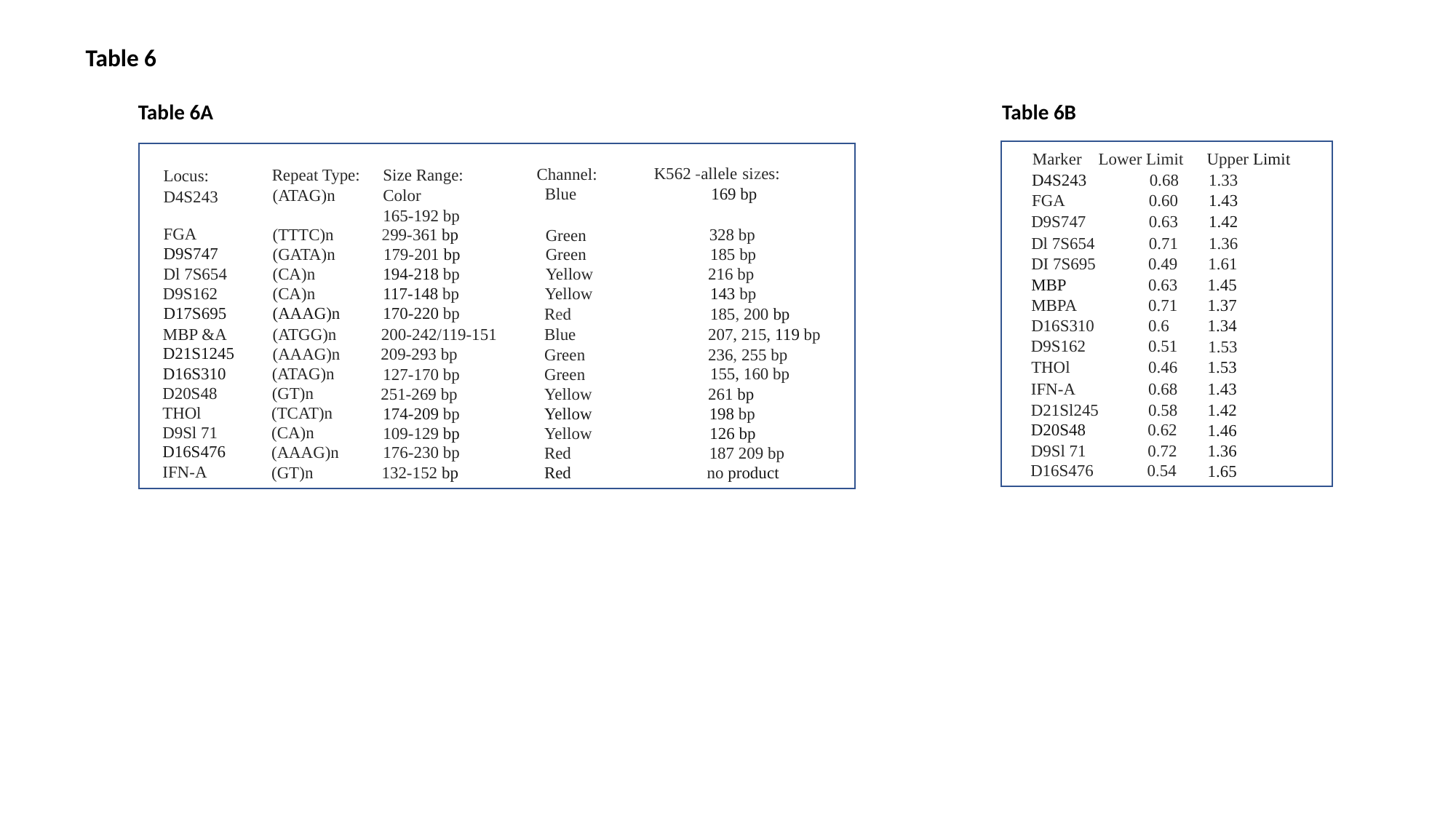

Table 6
Table 6A
Table 6B

| Marker Lower | Limit | Upper Limit |
| --- | --- | --- |
| D4S243 | 0.68 | 1.33 |
| FGA | 0.60 | 1.43 |
| D9S747 | 0.63 | 1.42 |
| Dl 7S654 | 0.71 | 1.36 |
| DI 7S695 | 0.49 | 1.61 |
| MBP | 0.63 | 1.45 |
| MBPA | 0.71 | 1.37 |
| D16S310 | 0.6 | 1.34 |
| D9S162 | 0.51 | 1.53 |
| THOl | 0.46 | 1.53 |
| IFN-A | 0.68 | 1.43 |
| D21Sl245 | 0.58 | 1.42 |
| D20S48 | 0.62 | 1.46 |
| D9Sl 71 | 0.72 | 1.36 |
| D16S476 | 0.54 | 1.65 |
| Locus: D4S243 | Repeat Type: (ATAG)n | Size Range: Color 165-192 bp | Channel: Blue | K562 -allele sizes: 169 bp |
| --- | --- | --- | --- | --- |
| FGA | (TTTC)n | 299-361 bp | Green | 328 bp |
| D9S747 | (GATA)n | 179-201 bp | Green | 185 bp |
| Dl 7S654 | (CA)n | 194-218 bp | Yellow | 216 bp |
| D9S162 | (CA)n | 117-148 bp | Yellow | 143 bp |
| D17S695 | (AAAG)n | 170-220 bp | Red | 185, 200 bp |
| MBP &A | (ATGG)n | 200-242/119-151 | Blue | 207, 215, 119 bp |
| D21S1245 | (AAAG)n | 209-293 bp | Green | 236, 255 bp |
| D16S310 | (ATAG)n | 127-170 bp | Green | 155, 160 bp |
| D20S48 | (GT)n | 251-269 bp | Yellow | 261 bp |
| THOl | (TCAT)n | 174-209 bp | Yellow | 198 bp |
| D9Sl 71 | (CA)n | 109-129 bp | Yellow | 126 bp |
| D16S476 | (AAAG)n | 176-230 bp | Red | 187 209 bp |
| IFN-A | (GT)n | 132-152 bp | Red | no product |